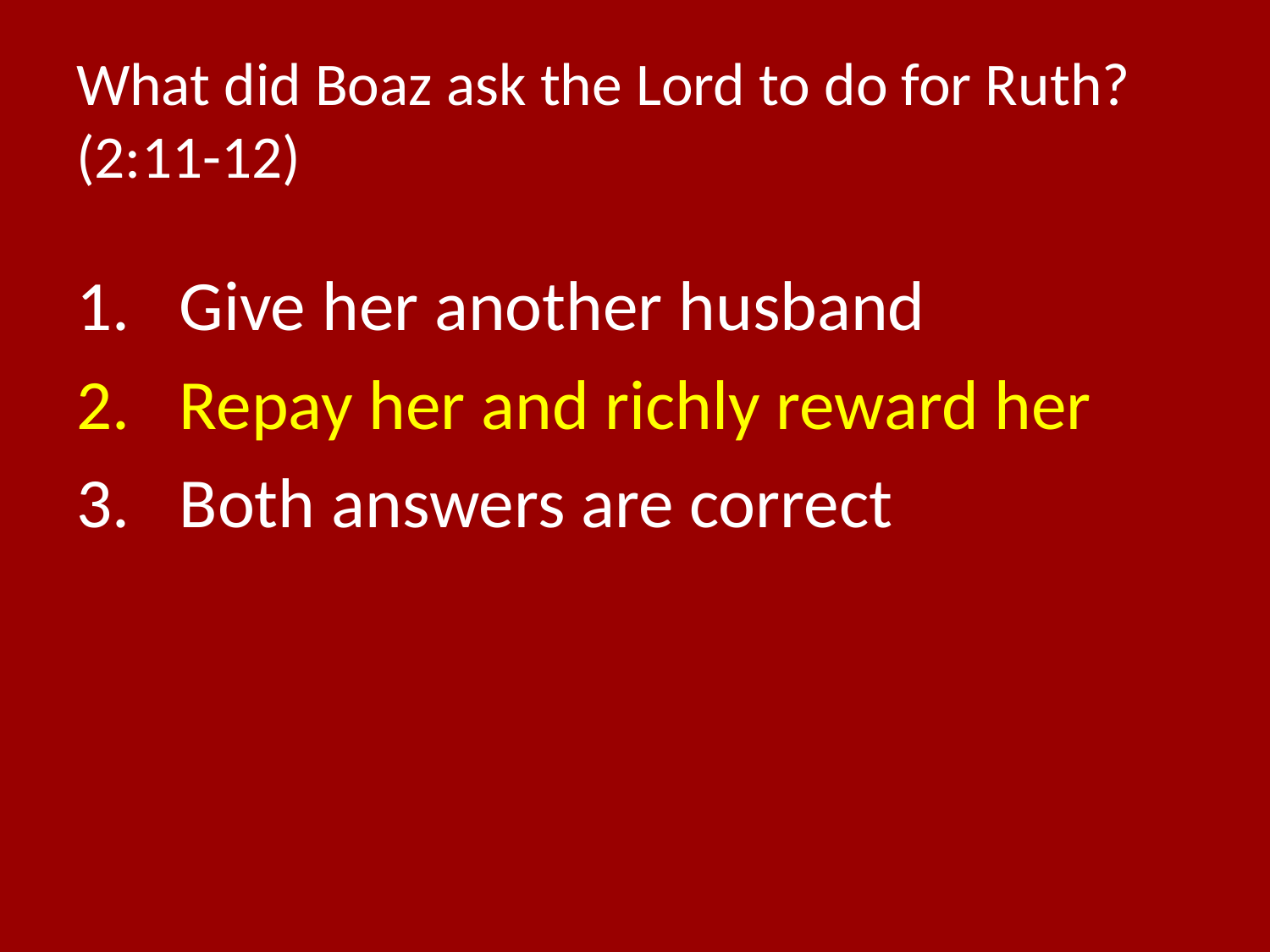

# What did Boaz ask the Lord to do for Ruth?  (2:11-12)
Give her another husband
Repay her and richly reward her
Both answers are correct